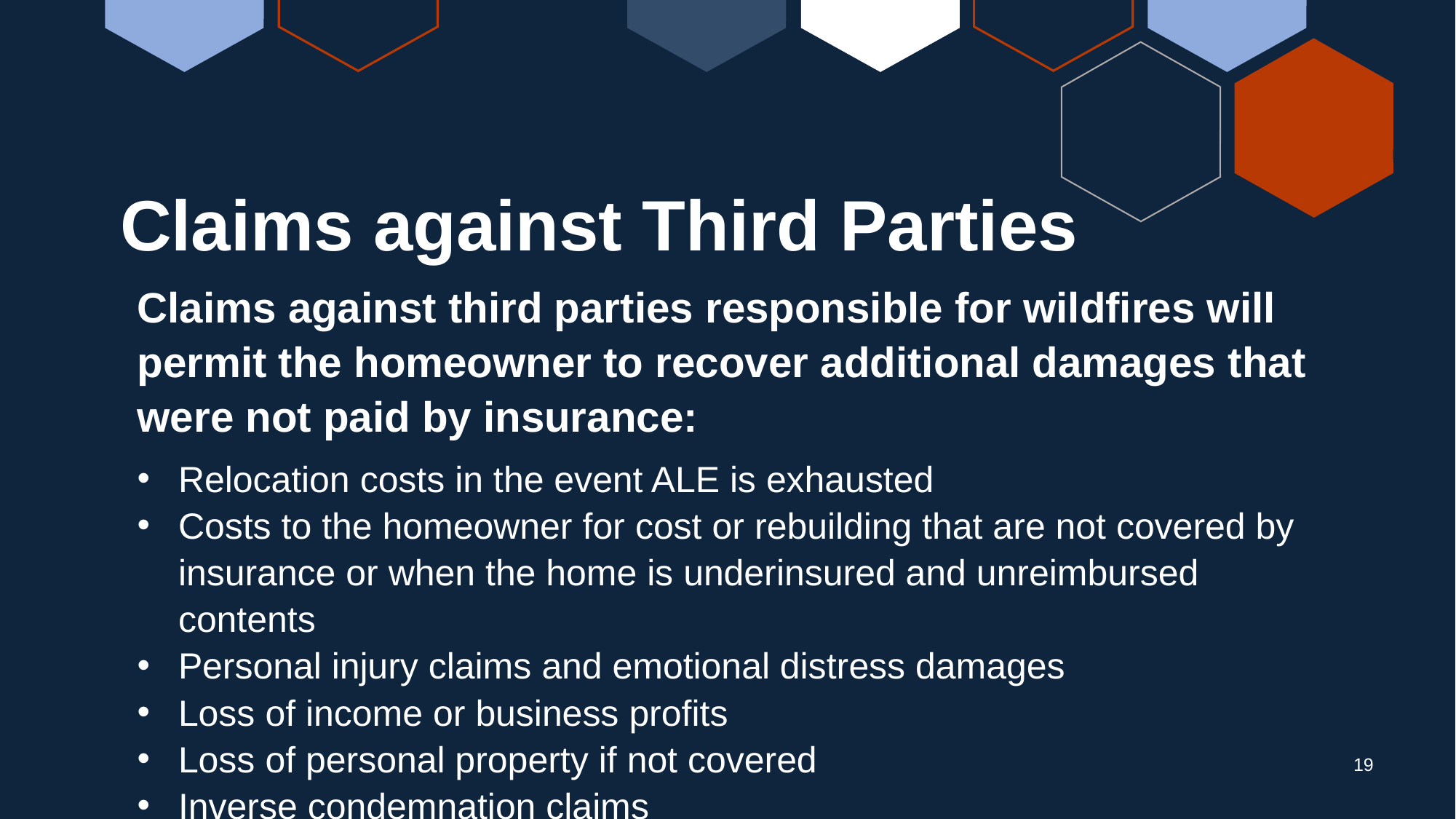

# Claims against Third Parties
Claims against third parties responsible for wildfires will permit the homeowner to recover additional damages that were not paid by insurance:
Relocation costs in the event ALE is exhausted
Costs to the homeowner for cost or rebuilding that are not covered by insurance or when the home is underinsured and unreimbursed contents
Personal injury claims and emotional distress damages
Loss of income or business profits
Loss of personal property if not covered
Inverse condemnation claims
19